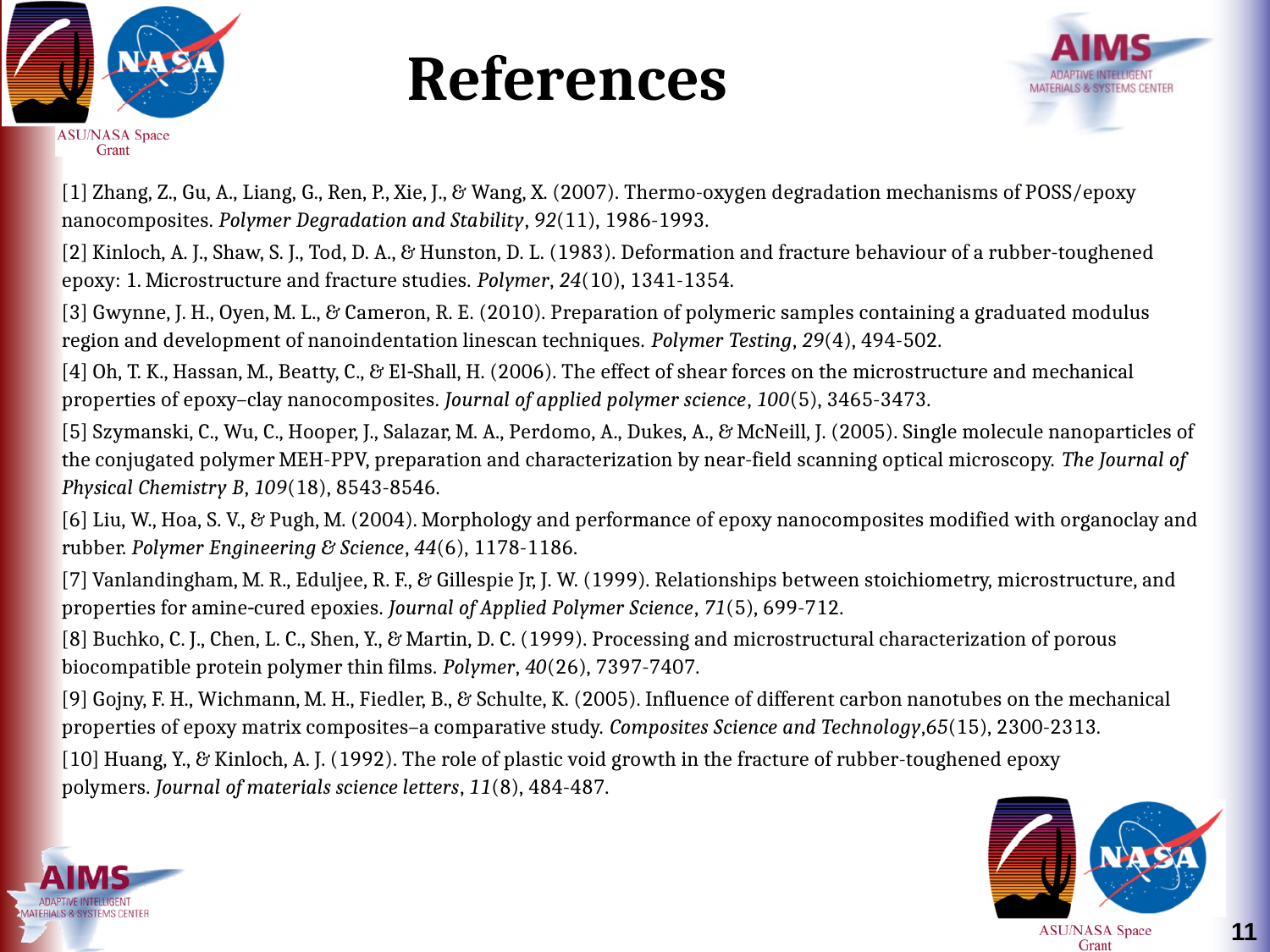

# References
[1] Zhang, Z., Gu, A., Liang, G., Ren, P., Xie, J., & Wang, X. (2007). Thermo-oxygen degradation mechanisms of POSS/epoxy nanocomposites. Polymer Degradation and Stability, 92(11), 1986-1993.
[2] Kinloch, A. J., Shaw, S. J., Tod, D. A., & Hunston, D. L. (1983). Deformation and fracture behaviour of a rubber-toughened epoxy: 1. Microstructure and fracture studies. Polymer, 24(10), 1341-1354.
[3] Gwynne, J. H., Oyen, M. L., & Cameron, R. E. (2010). Preparation of polymeric samples containing a graduated modulus region and development of nanoindentation linescan techniques. Polymer Testing, 29(4), 494-502.
[4] Oh, T. K., Hassan, M., Beatty, C., & El‐Shall, H. (2006). The effect of shear forces on the microstructure and mechanical properties of epoxy–clay nanocomposites. Journal of applied polymer science, 100(5), 3465-3473.
[5] Szymanski, C., Wu, C., Hooper, J., Salazar, M. A., Perdomo, A., Dukes, A., & McNeill, J. (2005). Single molecule nanoparticles of the conjugated polymer MEH-PPV, preparation and characterization by near-field scanning optical microscopy. The Journal of Physical Chemistry B, 109(18), 8543-8546.
[6] Liu, W., Hoa, S. V., & Pugh, M. (2004). Morphology and performance of epoxy nanocomposites modified with organoclay and rubber. Polymer Engineering & Science, 44(6), 1178-1186.
[7] Vanlandingham, M. R., Eduljee, R. F., & Gillespie Jr, J. W. (1999). Relationships between stoichiometry, microstructure, and properties for amine‐cured epoxies. Journal of Applied Polymer Science, 71(5), 699-712.
[8] Buchko, C. J., Chen, L. C., Shen, Y., & Martin, D. C. (1999). Processing and microstructural characterization of porous biocompatible protein polymer thin films. Polymer, 40(26), 7397-7407.
[9] Gojny, F. H., Wichmann, M. H., Fiedler, B., & Schulte, K. (2005). Influence of different carbon nanotubes on the mechanical properties of epoxy matrix composites–a comparative study. Composites Science and Technology,65(15), 2300-2313.
[10] Huang, Y., & Kinloch, A. J. (1992). The role of plastic void growth in the fracture of rubber-toughened epoxy polymers. Journal of materials science letters, 11(8), 484-487.